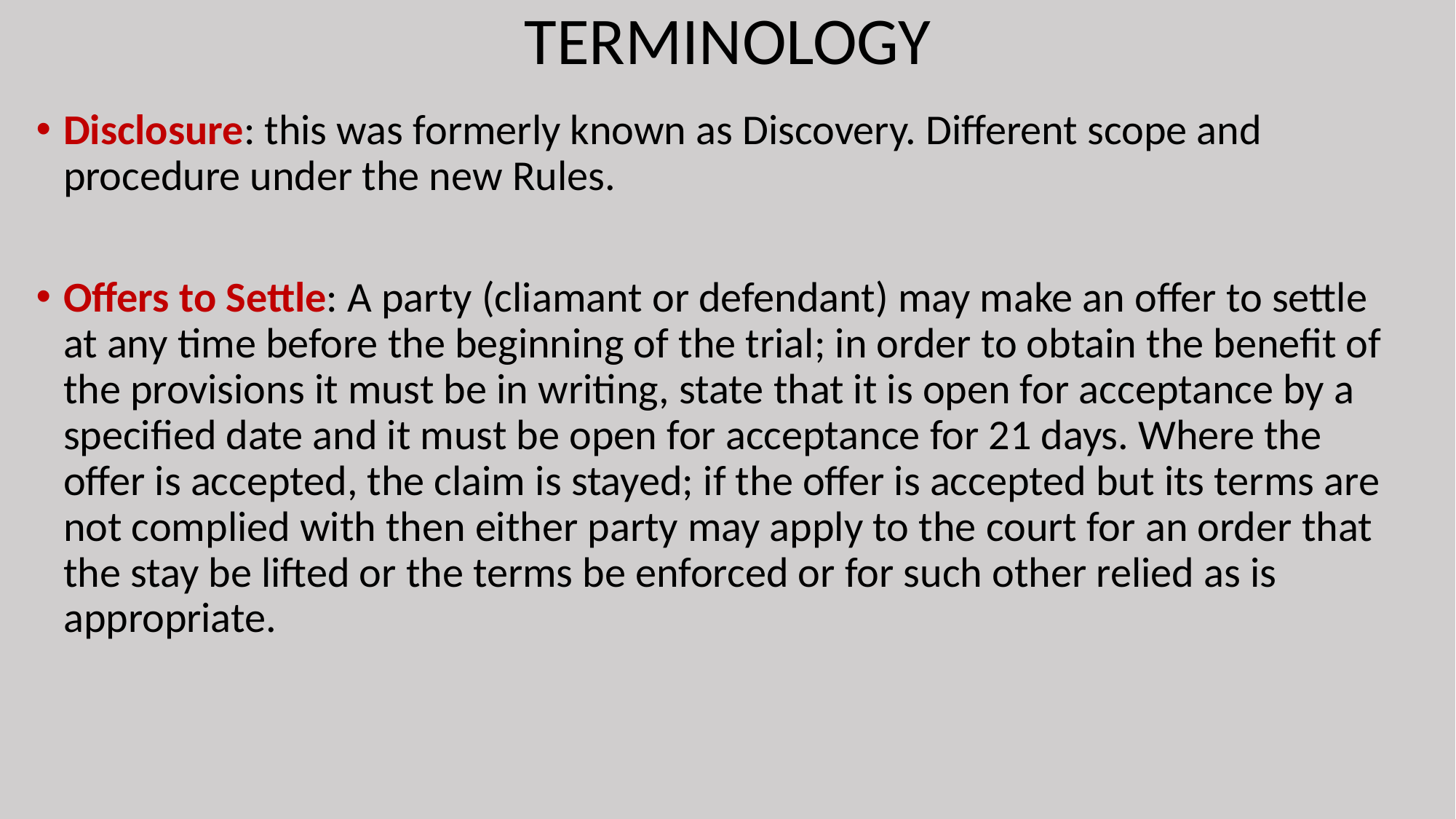

# TERMINOLOGY
Disclosure: this was formerly known as Discovery. Different scope and procedure under the new Rules.

Offers to Settle: A party (cliamant or defendant) may make an offer to settle at any time before the beginning of the trial; in order to obtain the benefit of the provisions it must be in writing, state that it is open for acceptance by a specified date and it must be open for acceptance for 21 days. Where the offer is accepted, the claim is stayed; if the offer is accepted but its terms are not complied with then either party may apply to the court for an order that the stay be lifted or the terms be enforced or for such other relied as is appropriate.